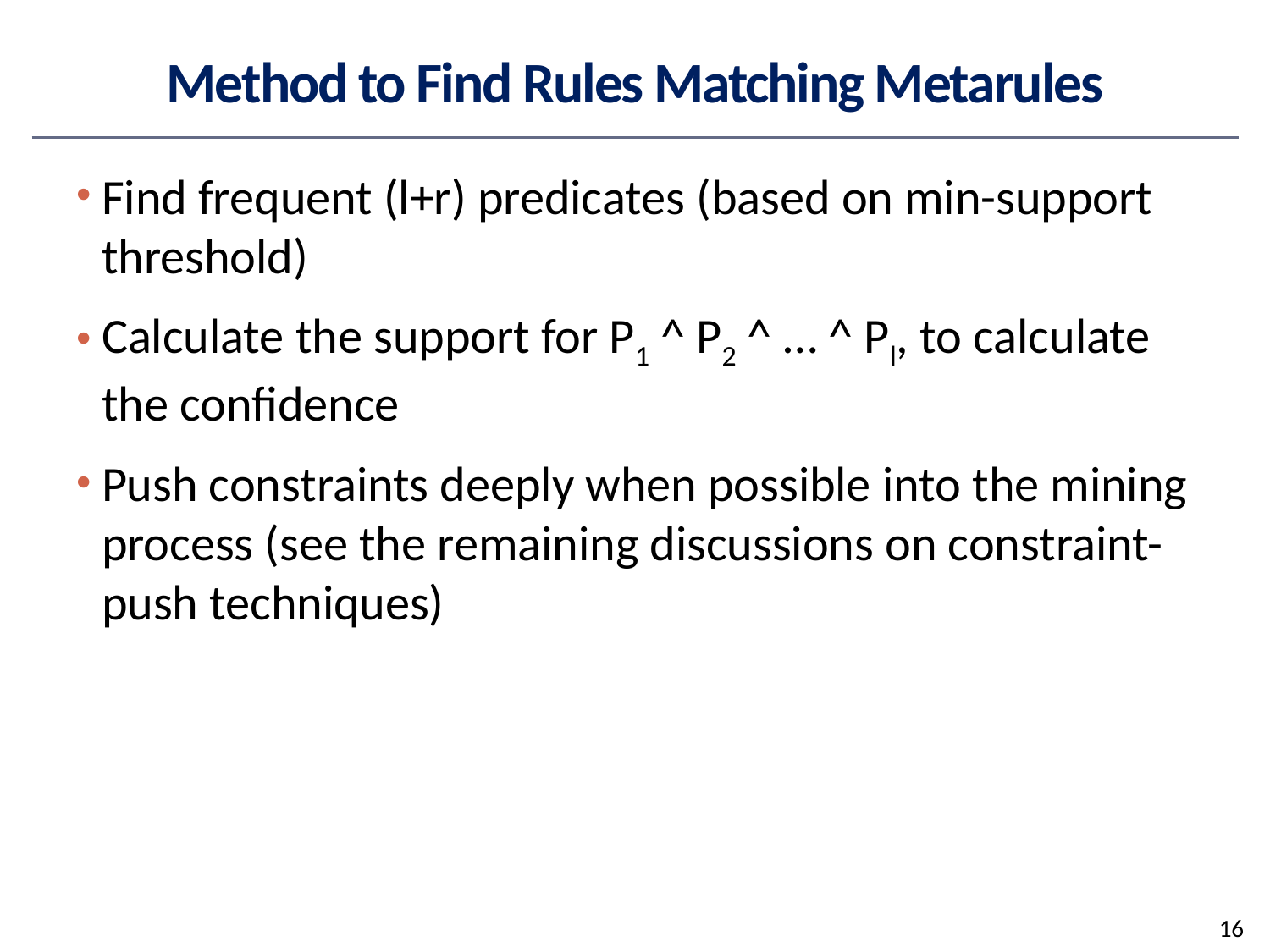

# Method to Find Rules Matching Metarules
Find frequent (l+r) predicates (based on min-support threshold)
Calculate the support for P1 ^ P2 ^ … ^ Pl, to calculate the confidence
Push constraints deeply when possible into the mining process (see the remaining discussions on constraint-push techniques)

16